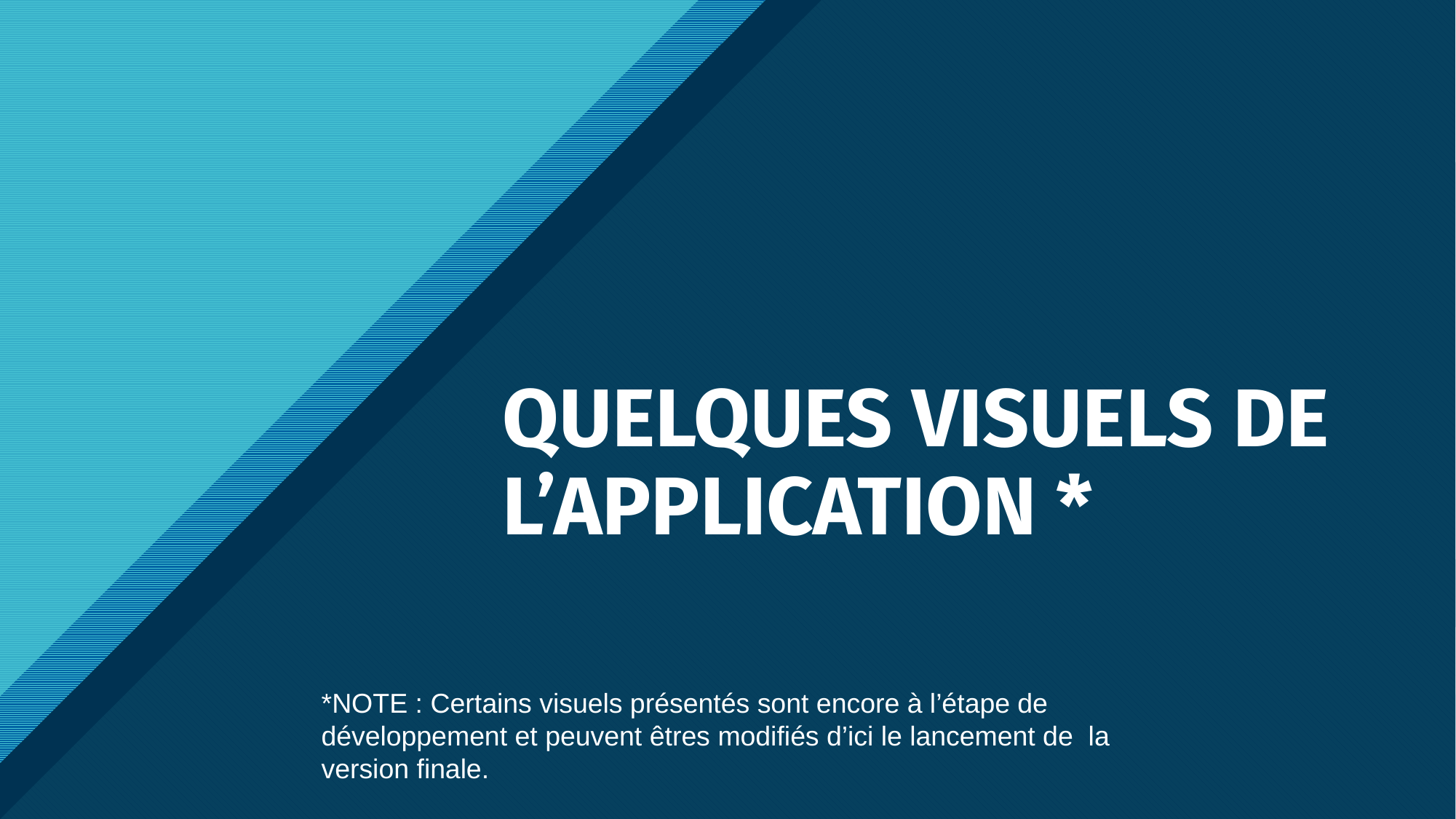

# QUELQUES VISUELS DE L’APPLICATION *
*NOTE : Certains visuels présentés sont encore à l’étape de  développement et peuvent êtres modifiés d’ici le lancement de  la version finale.